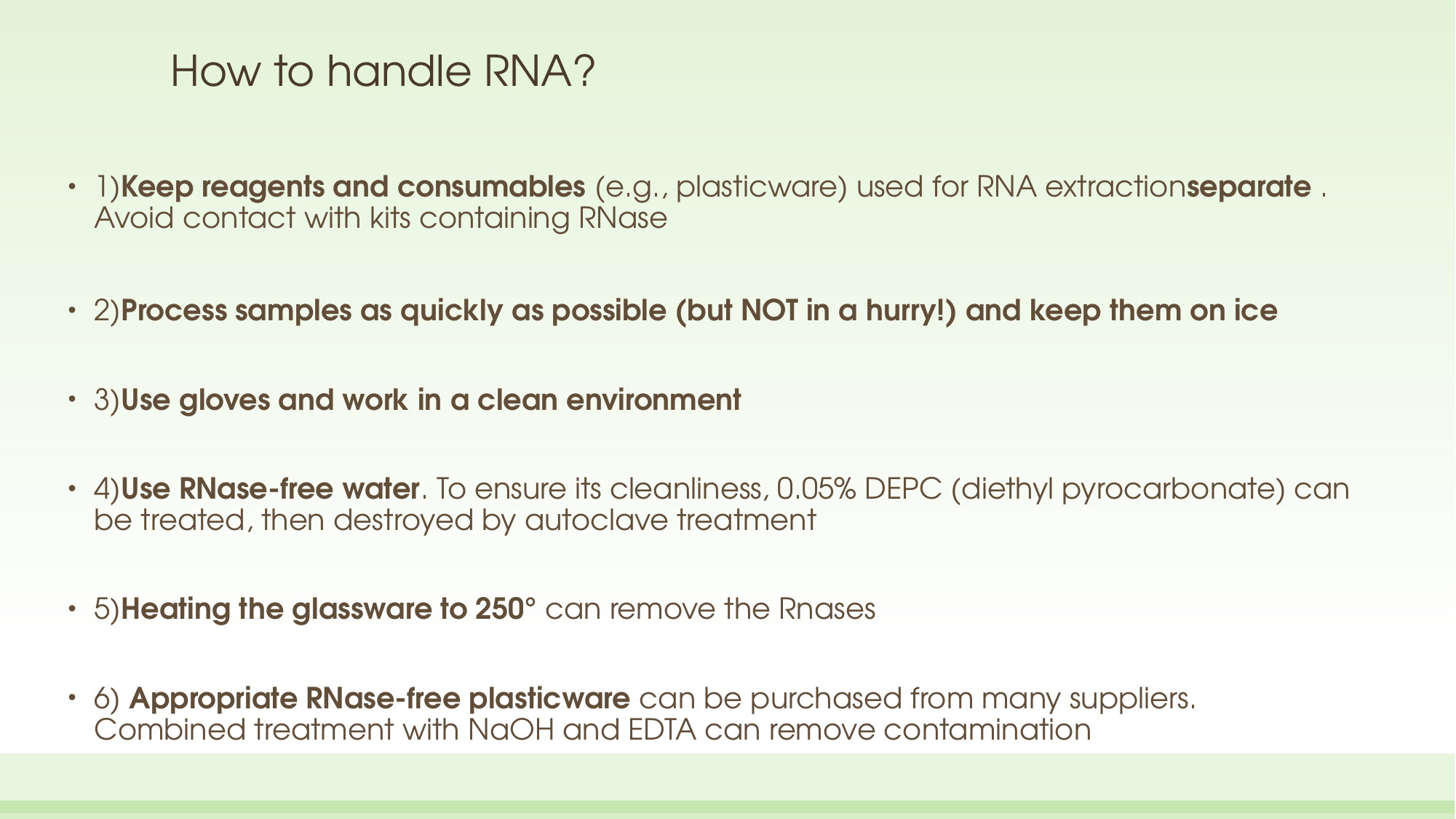

# How to handle RNA?
1)Keep reagents and consumables (e.g., plasticware) used for RNA extractionseparate . Avoid contact with kits containing RNase
2)Process samples as quickly as possible (but NOT in a hurry!) and keep them on ice
3)Use gloves and work in a clean environment
4)Use RNase-free water. To ensure its cleanliness, 0.05% DEPC (diethyl pyrocarbonate) can be treated, then destroyed by autoclave treatment
5)Heating the glassware to 250° can remove the Rnases
6) Appropriate RNase-free plasticware can be purchased from many suppliers. Combined treatment with NaOH and EDTA can remove contamination